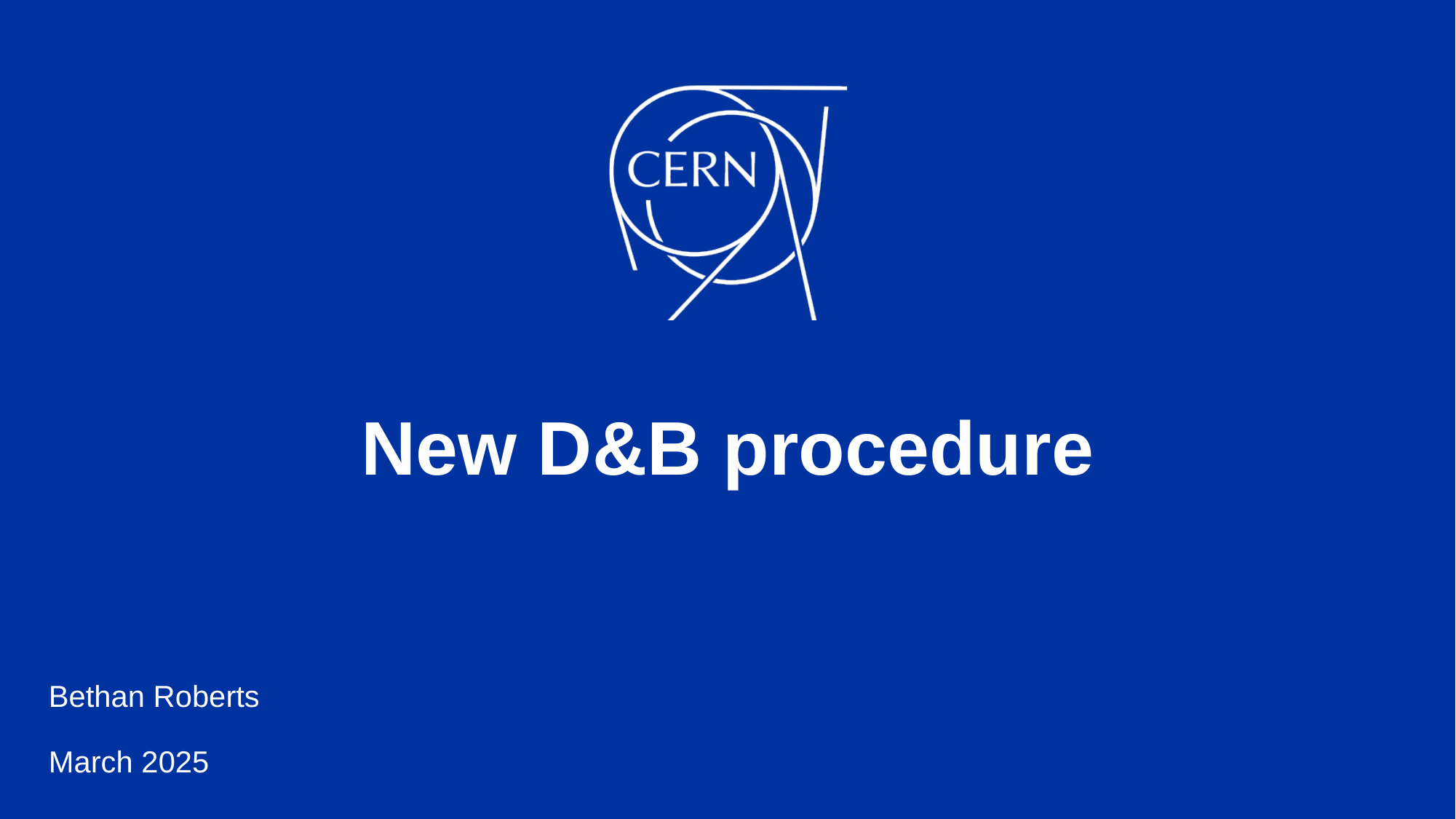

# New D&B procedure
Bethan Roberts
March 2025